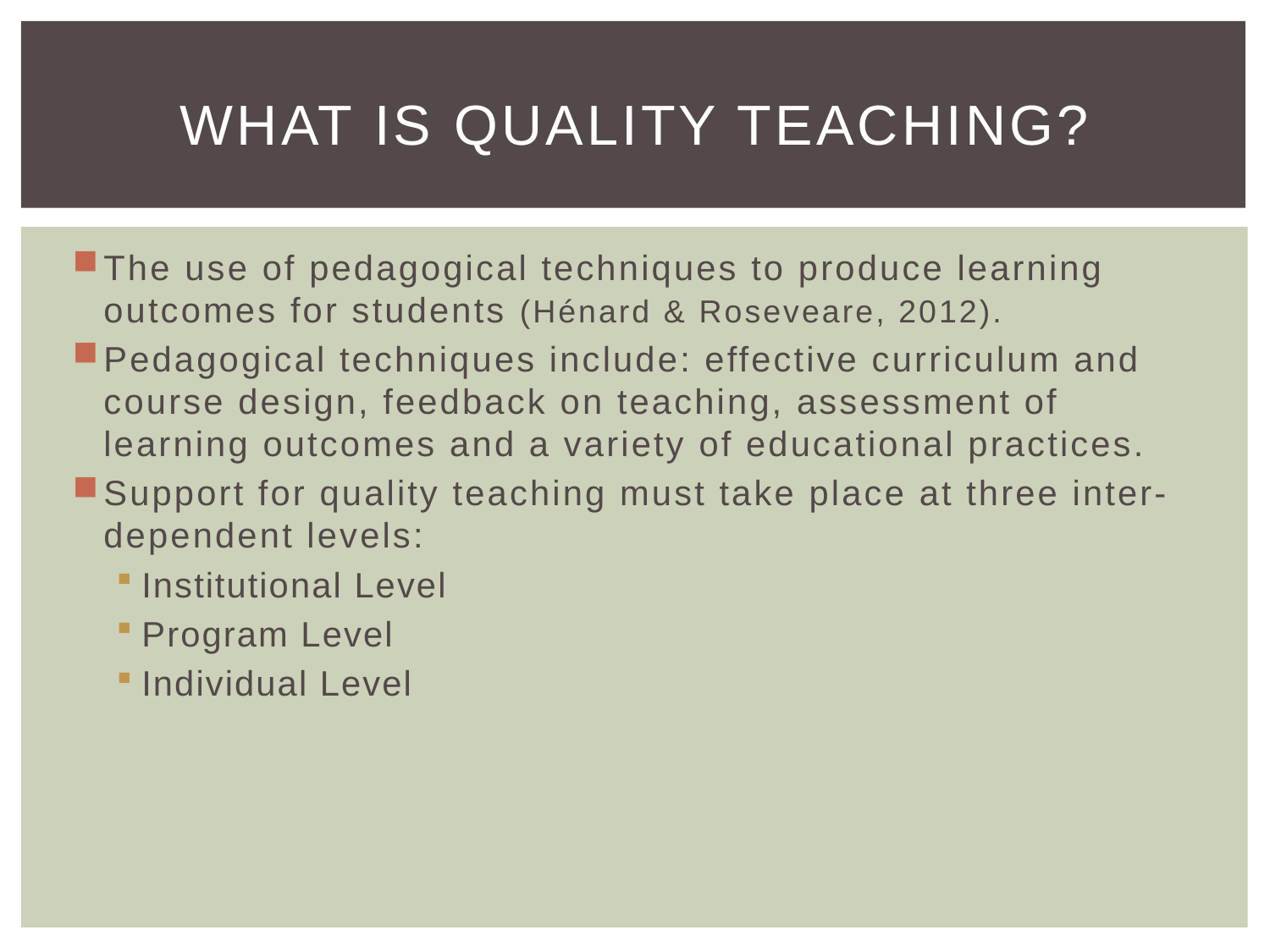

# What is Quality Teaching?
The use of pedagogical techniques to produce learning outcomes for students (Hénard & Roseveare, 2012).
Pedagogical techniques include: effective curriculum and course design, feedback on teaching, assessment of learning outcomes and a variety of educational practices.
Support for quality teaching must take place at three inter-dependent levels:
Institutional Level
Program Level
Individual Level